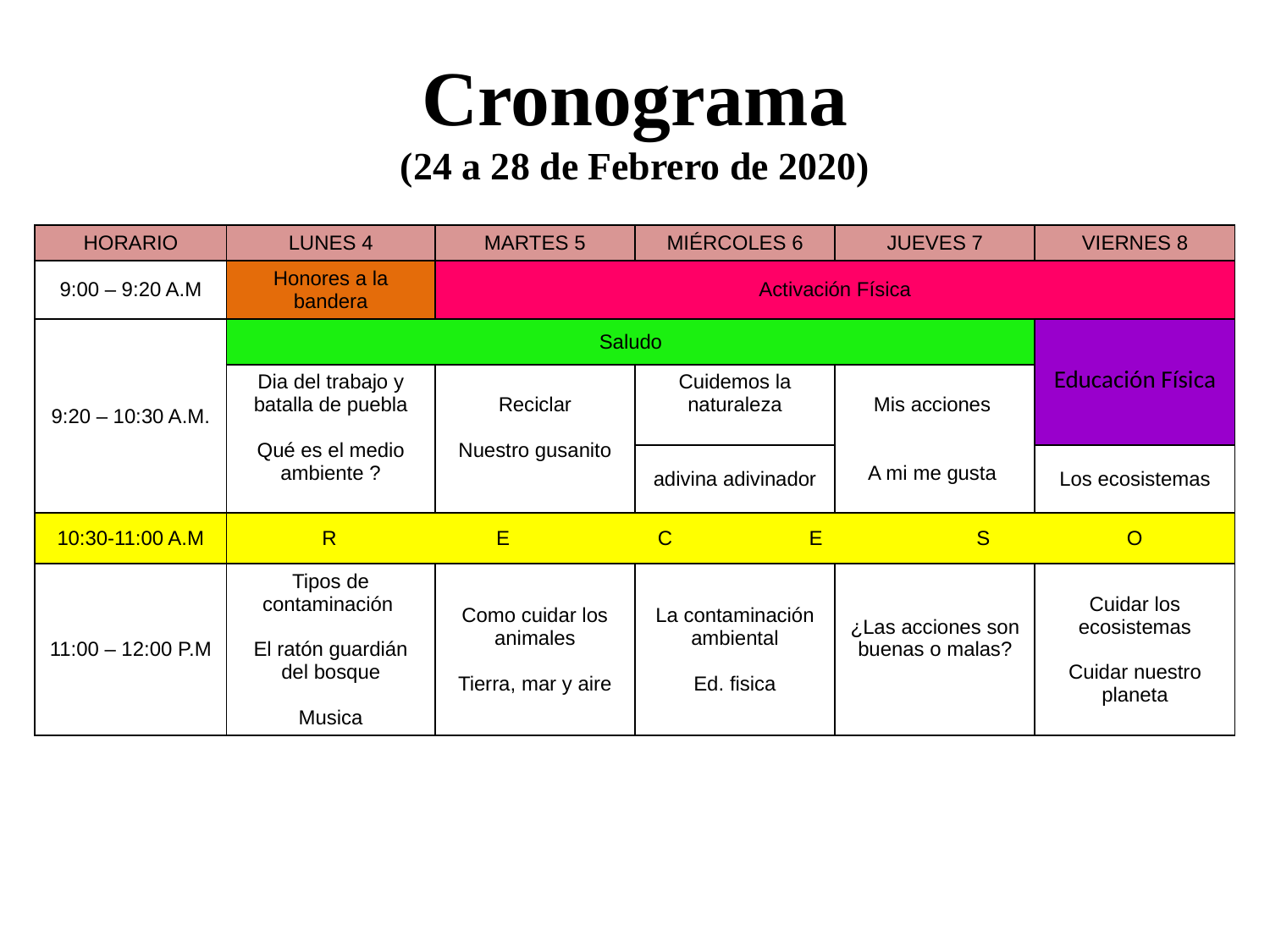

# Cronograma (24 a 28 de Febrero de 2020)
| HORARIO | LUNES 4 | MARTES 5 | MIÉRCOLES 6 | JUEVES 7 | VIERNES 8 |
| --- | --- | --- | --- | --- | --- |
| 9:00 – 9:20 A.M | Honores a la bandera | Activación Física |  |  |  |
| 9:20 – 10:30 A.M. | Saludo |  |  |  | Educación Física |
|  | Dia del trabajo y batalla de puebla Qué es el medio ambiente ? | Reciclar Nuestro gusanito | Cuidemos la naturaleza | Mis acciones A mi me gusta |  |
|  |  |  | adivina adivinador |  | Los ecosistemas |
| 10:30-11:00 A.M | R E C E S O |  |  |  |  |
| 11:00 – 12:00 P.M | Tipos de contaminación El ratón guardián del bosque Musica | Como cuidar los animales Tierra, mar y aire | La contaminación ambiental Ed. fisica | ¿Las acciones son buenas o malas? | Cuidar los ecosistemas Cuidar nuestro planeta |